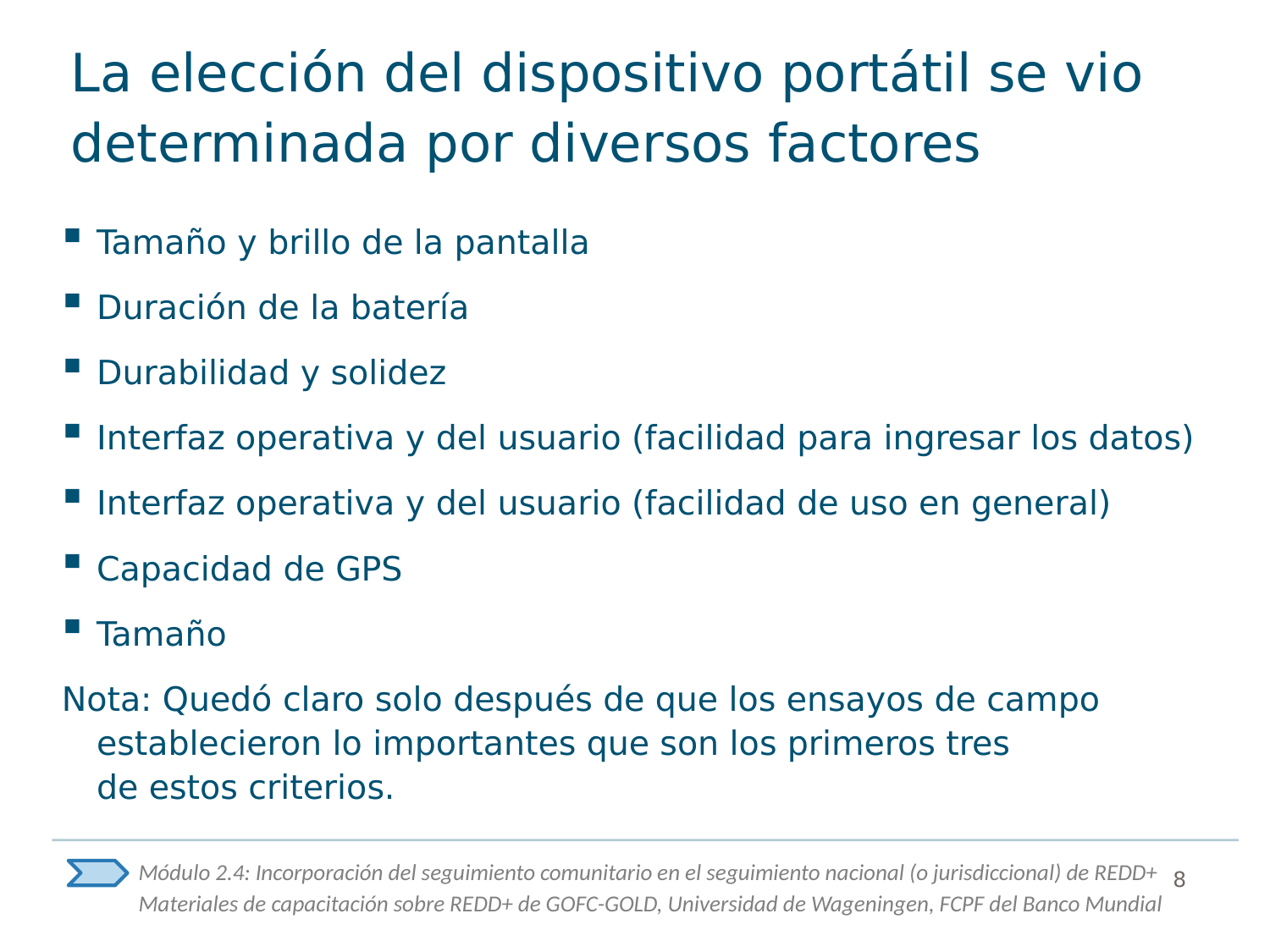

# La elección del dispositivo portátil se vio determinada por diversos factores
Tamaño y brillo de la pantalla
Duración de la batería
Durabilidad y solidez
Interfaz operativa y del usuario (facilidad para ingresar los datos)
Interfaz operativa y del usuario (facilidad de uso en general)
Capacidad de GPS
Tamaño
Nota: Quedó claro solo después de que los ensayos de campo establecieron lo importantes que son los primeros tres
de estos criterios.